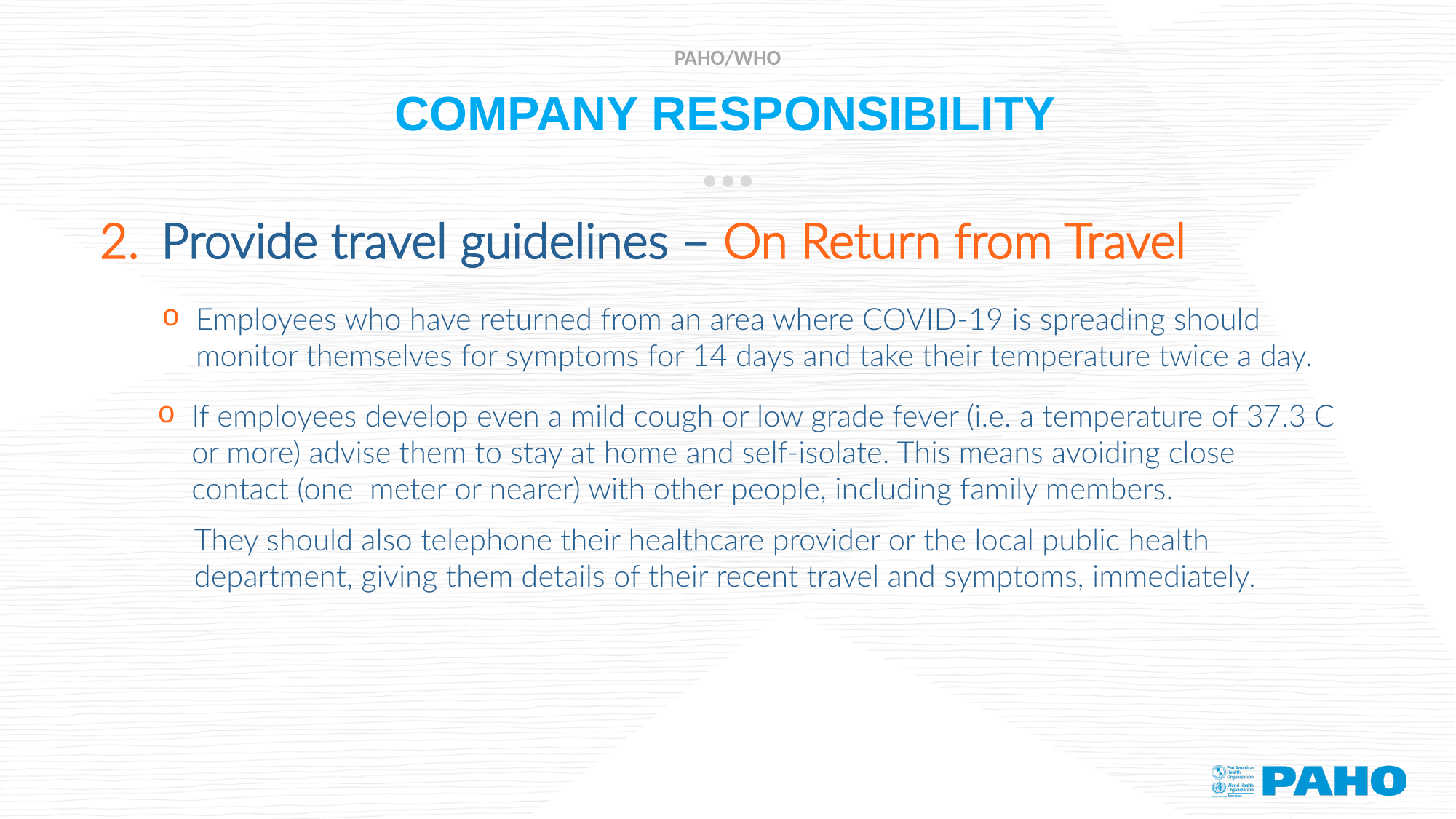

# COMPANY RESPONSIBILITY
Provide travel guidelines – On Return from Travel
Employees who have returned from an area where COVID-19 is spreading should monitor themselves for symptoms for 14 days and take their temperature twice a day.
If employees develop even a mild cough or low grade fever (i.e. a temperature of 37.3 C or more) advise them to stay at home and self-isolate. This means avoiding close  contact (one  meter or nearer) with other people, including family members.

They should also telephone their healthcare provider or the local public health department, giving them details of their recent travel and symptoms, immediately.